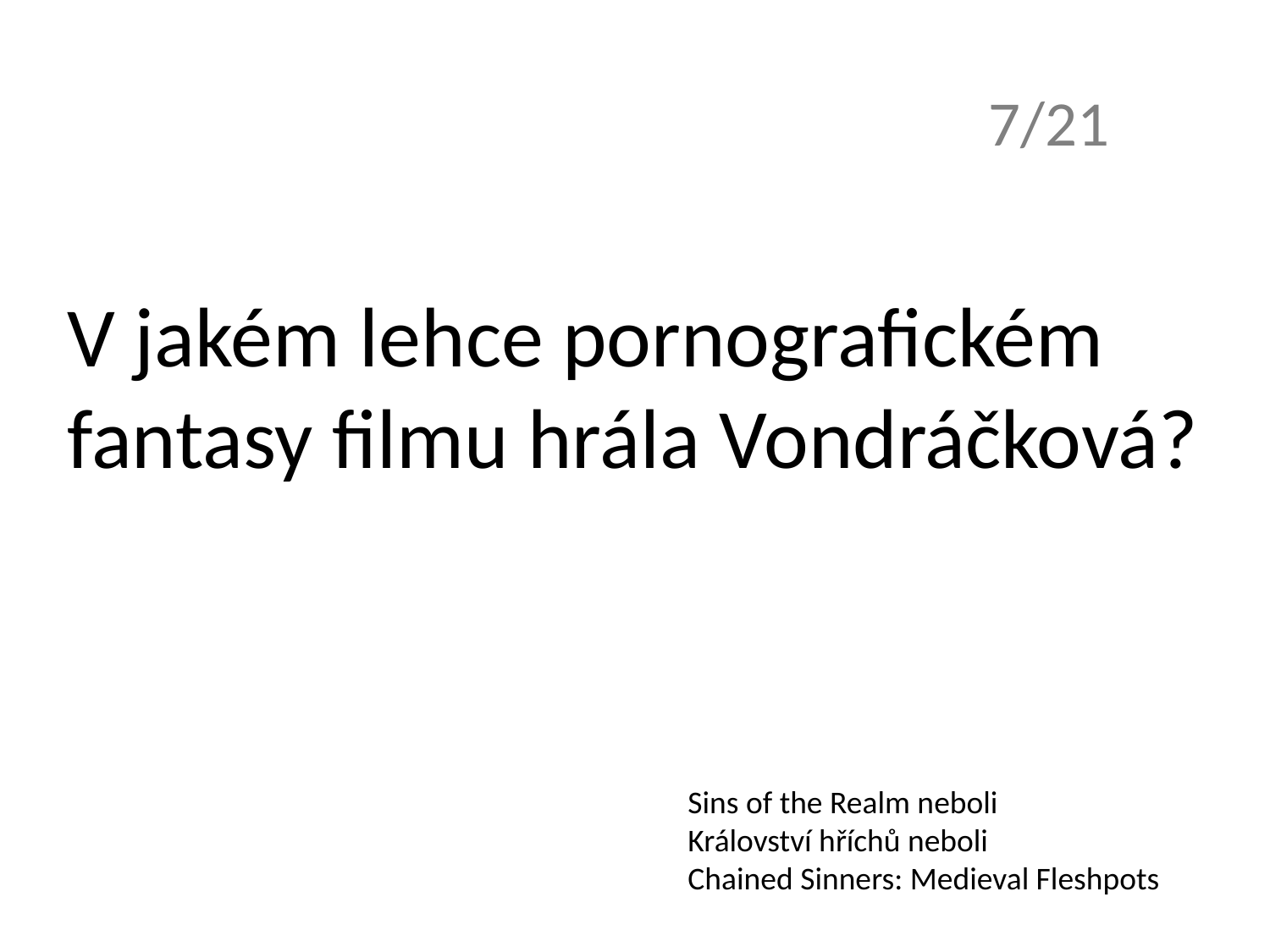

7/21
V jakém lehce pornografickém fantasy filmu hrála Vondráčková?
Sins of the Realm neboli
Království hříchů neboli
Chained Sinners: Medieval Fleshpots